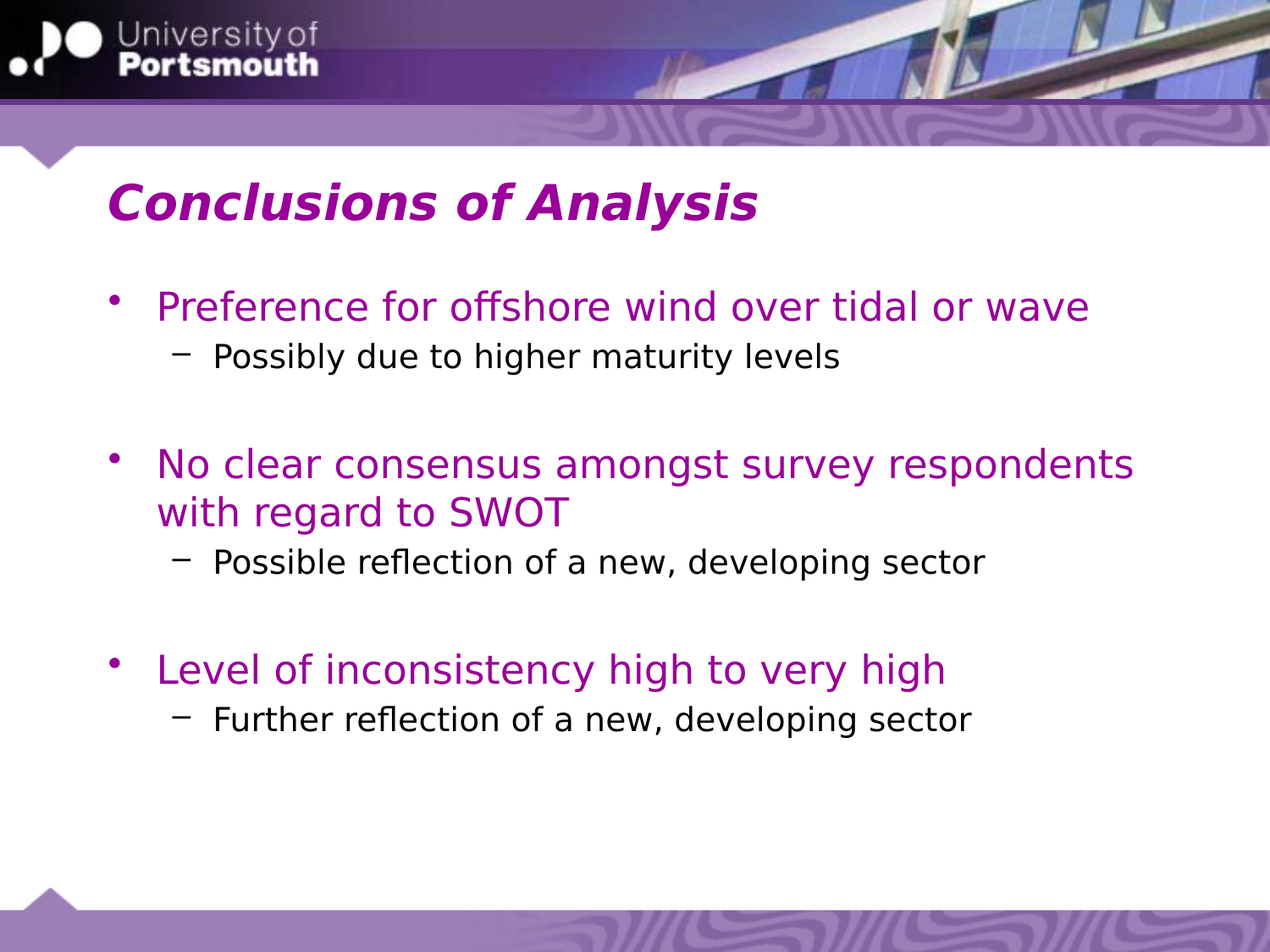

# Conclusions of Analysis
Preference for offshore wind over tidal or wave
Possibly due to higher maturity levels

No clear consensus amongst survey respondents with regard to SWOT
Possible reflection of a new, developing sector

Level of inconsistency high to very high
Further reflection of a new, developing sector